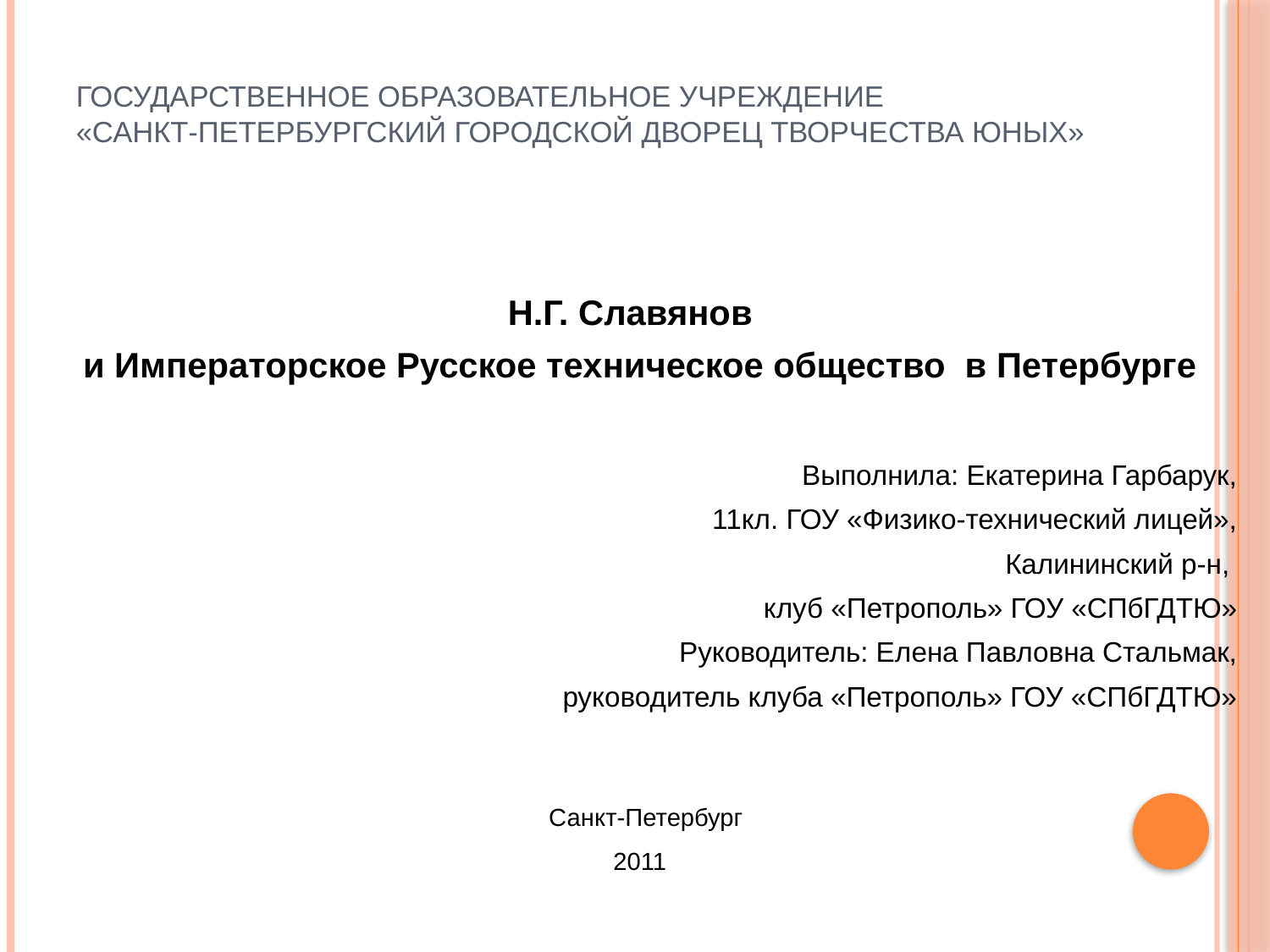

# Государственное образовательное учреждение «Санкт-Петербургский городской Дворец творчества юных»

Н.Г. Славянов
и Императорское Русское техническое общество  в Петербурге

Выполнила: Екатерина Гарбарук,
11кл. ГОУ «Физико-технический лицей»,
Калининский р-н,
клуб «Петрополь» ГОУ «СПбГДТЮ»
Руководитель: Елена Павловна Стальмак,
руководитель клуба «Петрополь» ГОУ «СПбГДТЮ»

 Санкт-Петербург
2011